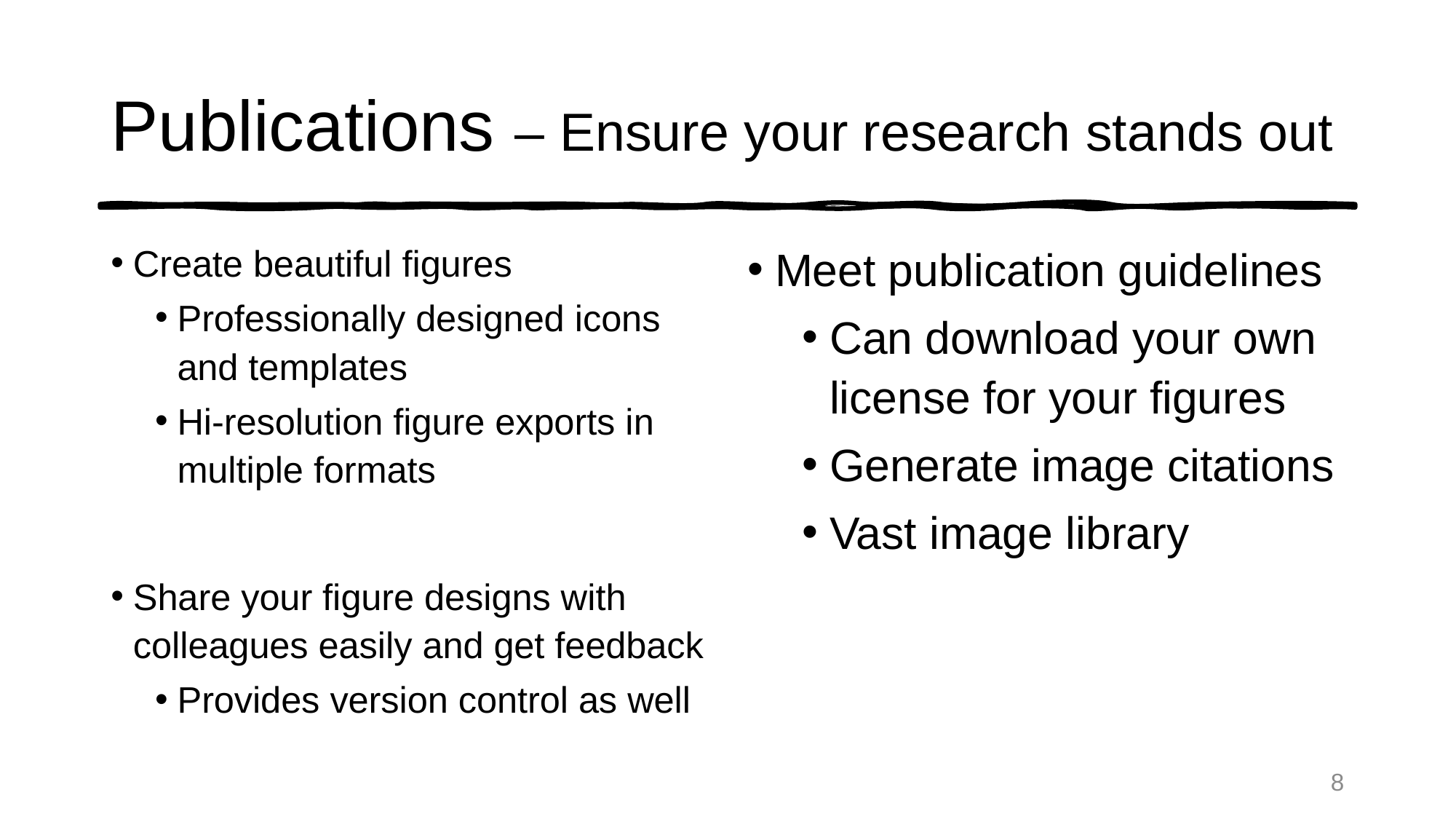

# Publications – Ensure your research stands out
Create beautiful figures
Professionally designed icons and templates
Hi-resolution figure exports in multiple formats

Share your figure designs with colleagues easily and get feedback
Provides version control as well
Meet publication guidelines
Can download your own license for your figures
Generate image citations
Vast image library
8